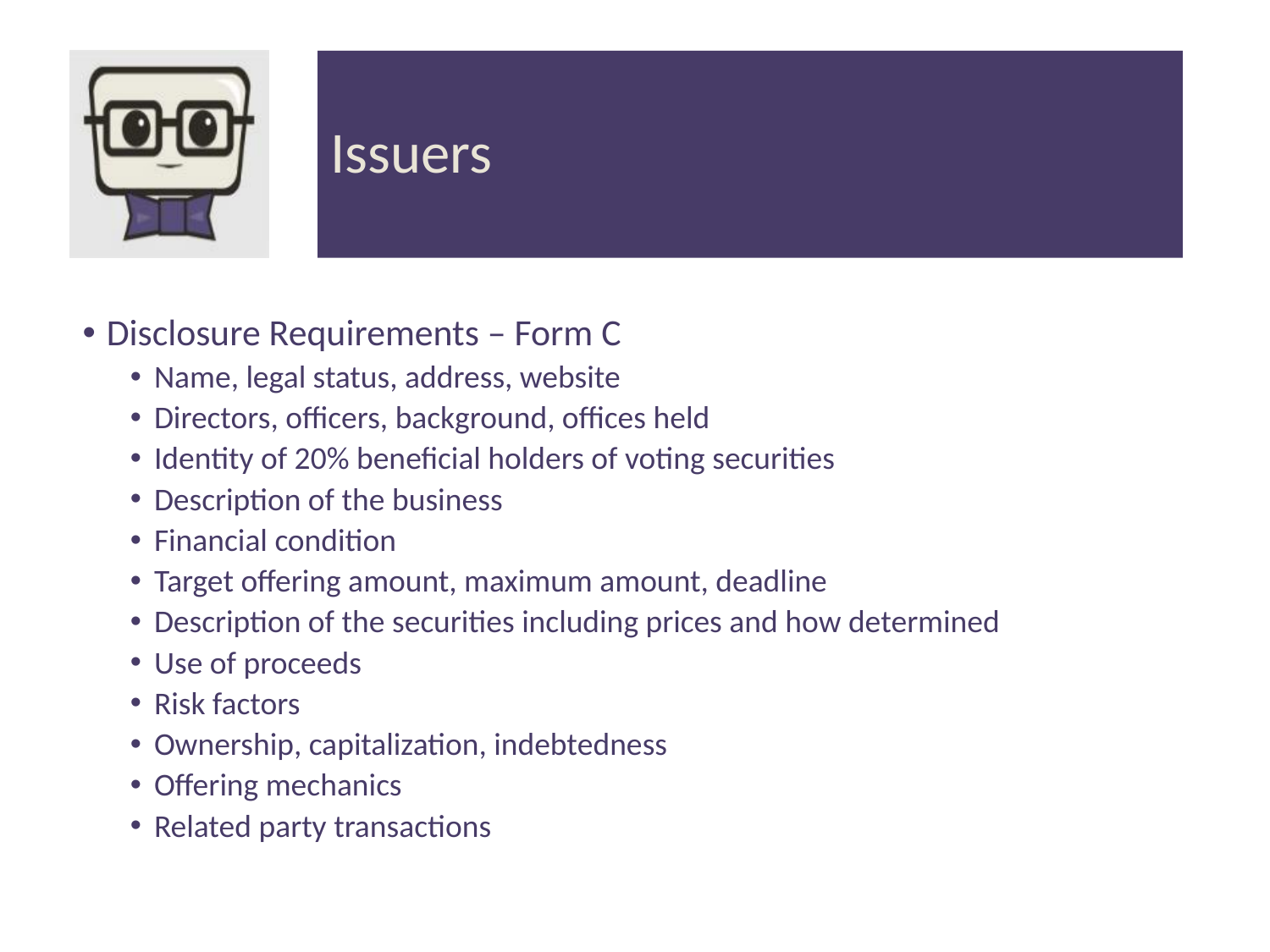

# Issuers
Disclosure Requirements – Form C
Name, legal status, address, website
Directors, officers, background, offices held
Identity of 20% beneficial holders of voting securities
Description of the business
Financial condition
Target offering amount, maximum amount, deadline
Description of the securities including prices and how determined
Use of proceeds
Risk factors
Ownership, capitalization, indebtedness
Offering mechanics
Related party transactions